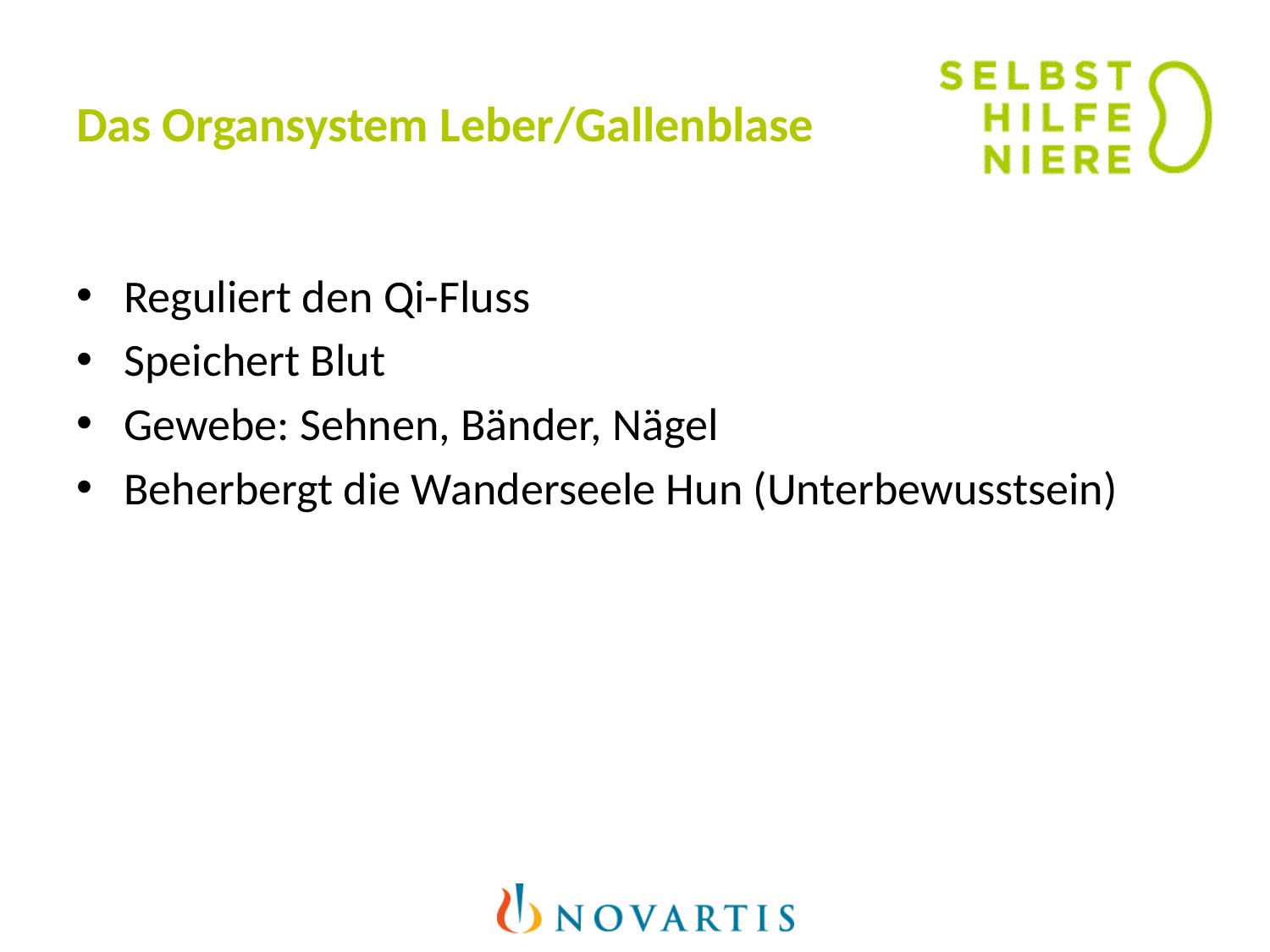

# Das Organsystem Leber/Gallenblase
Reguliert den Qi-Fluss
Speichert Blut
Gewebe: Sehnen, Bänder, Nägel
Beherbergt die Wanderseele Hun (Unterbewusstsein)